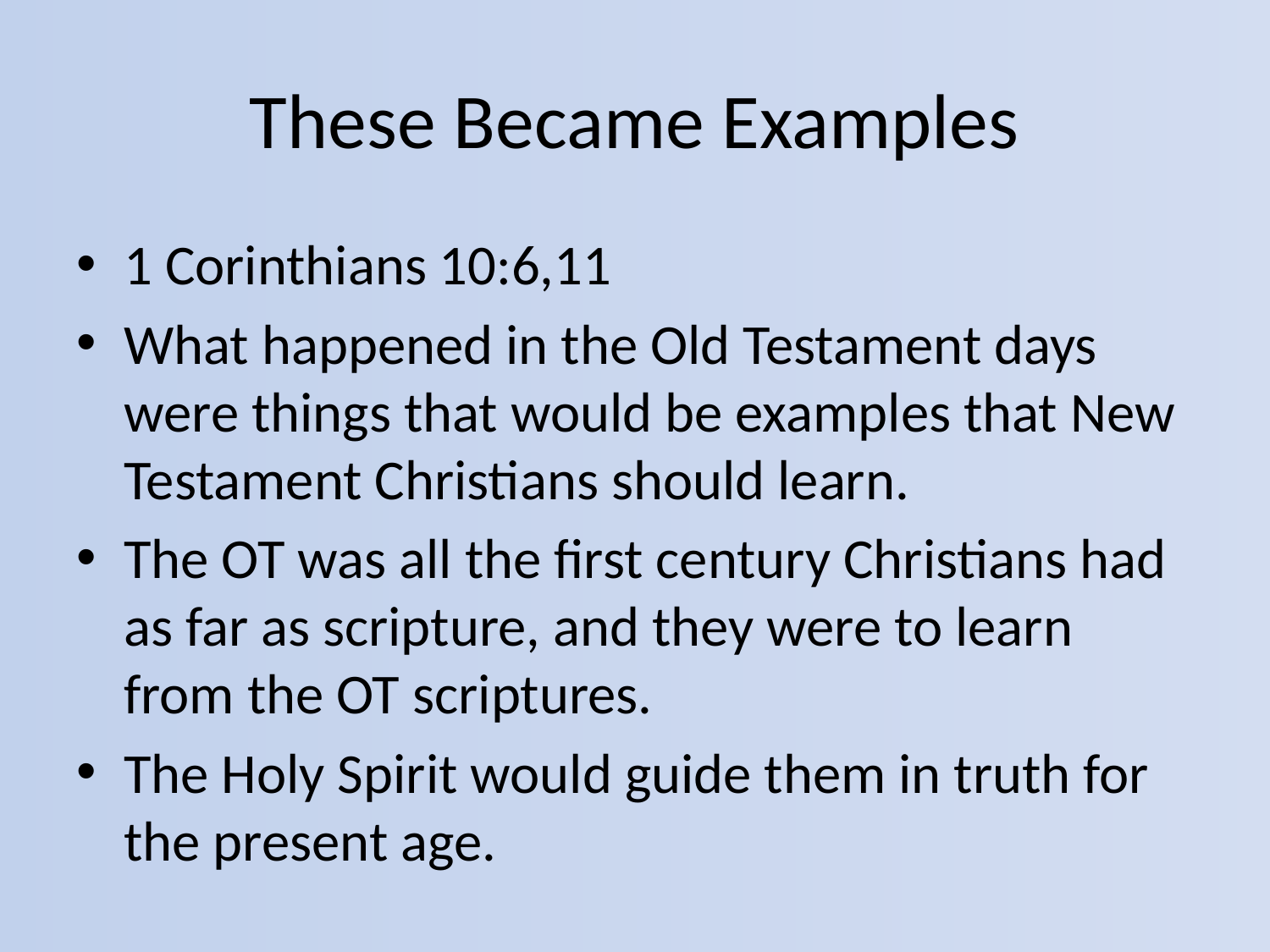

# These Became Examples
1 Corinthians 10:6,11
What happened in the Old Testament days were things that would be examples that New Testament Christians should learn.
The OT was all the first century Christians had as far as scripture, and they were to learn from the OT scriptures.
The Holy Spirit would guide them in truth for the present age.